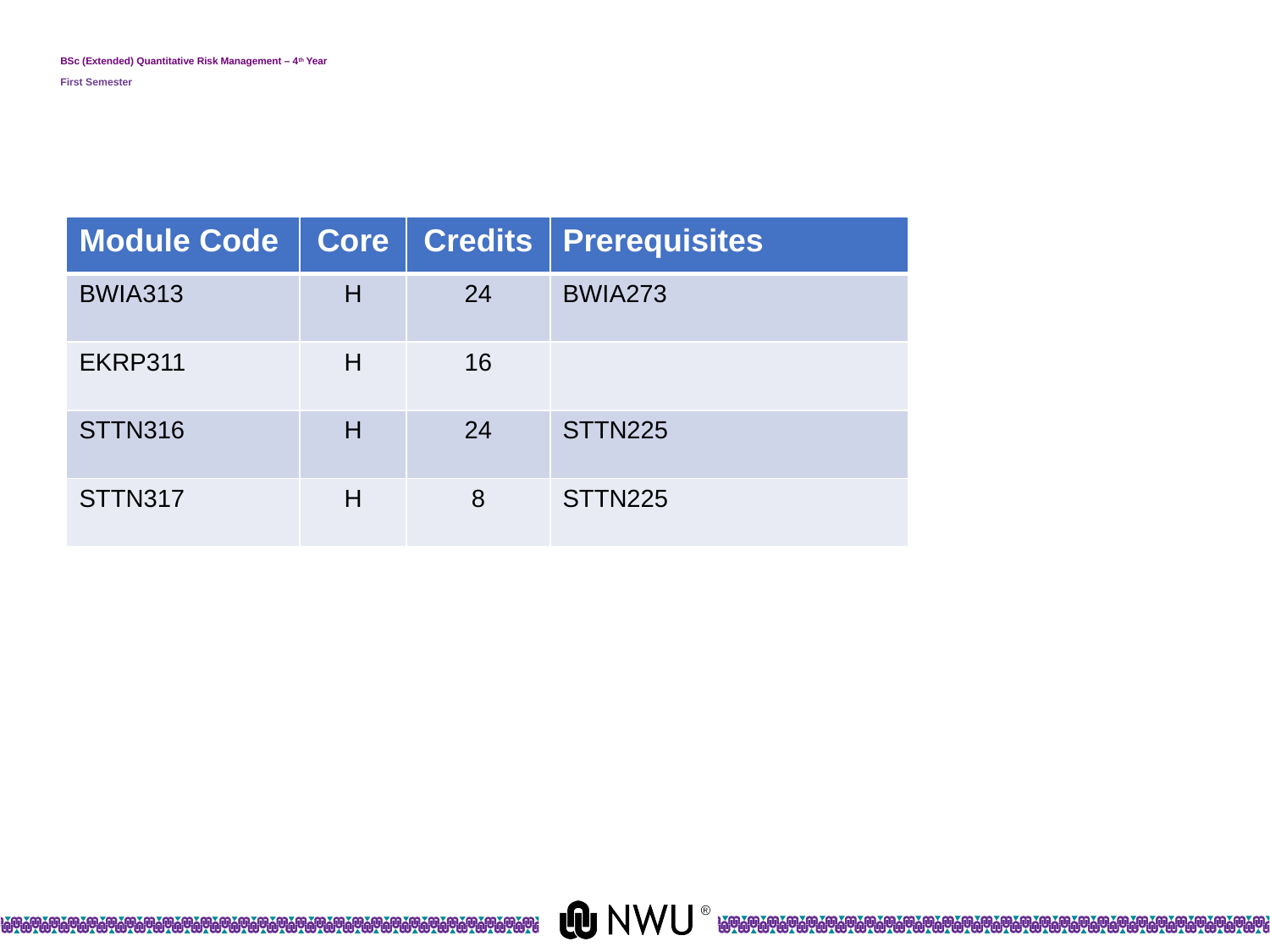

# BSc (Extended) Quantitative Risk Management – 4th Year First Semester
| Module Code | Core | Credits | Prerequisites |
| --- | --- | --- | --- |
| BWIA313 | H | 24 | BWIA273 |
| EKRP311 | H | 16 |  |
| STTN316 | H | 24 | STTN225 |
| STTN317 | H | 8 | STTN225 |